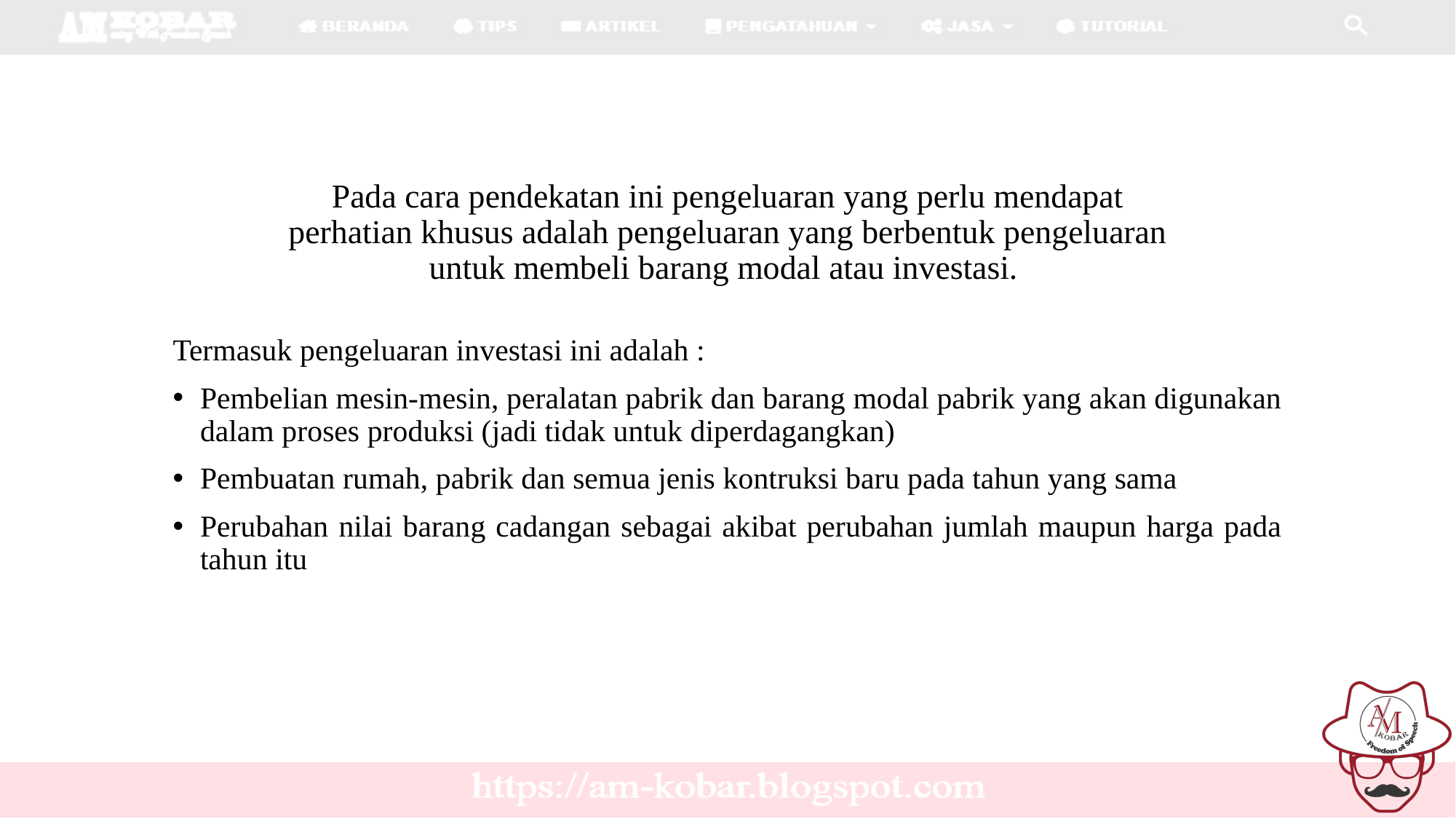

# Pada cara pendekatan ini pengeluaran yang perlu mendapat perhatian khusus adalah pengeluaran yang berbentuk pengeluaran untuk membeli barang modal atau investasi.
Termasuk pengeluaran investasi ini adalah :
Pembelian mesin-mesin, peralatan pabrik dan barang modal pabrik yang akan digunakan dalam proses produksi (jadi tidak untuk diperdagangkan)
Pembuatan rumah, pabrik dan semua jenis kontruksi baru pada tahun yang sama
Perubahan nilai barang cadangan sebagai akibat perubahan jumlah maupun harga pada tahun itu